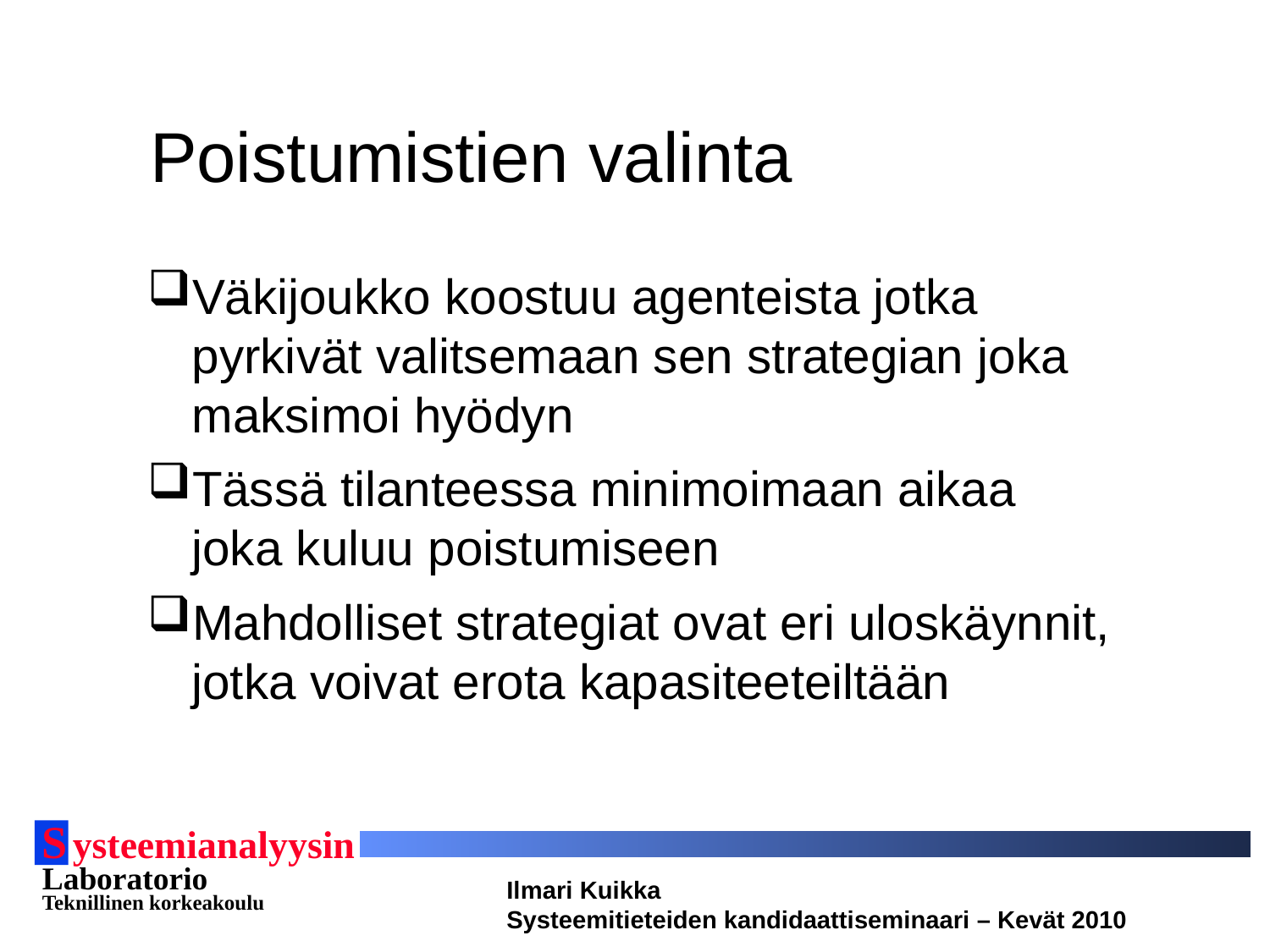

# Poistumistien valinta
Väkijoukko koostuu agenteista jotka pyrkivät valitsemaan sen strategian joka maksimoi hyödyn
Tässä tilanteessa minimoimaan aikaa joka kuluu poistumiseen
Mahdolliset strategiat ovat eri uloskäynnit, jotka voivat erota kapasiteeteiltään